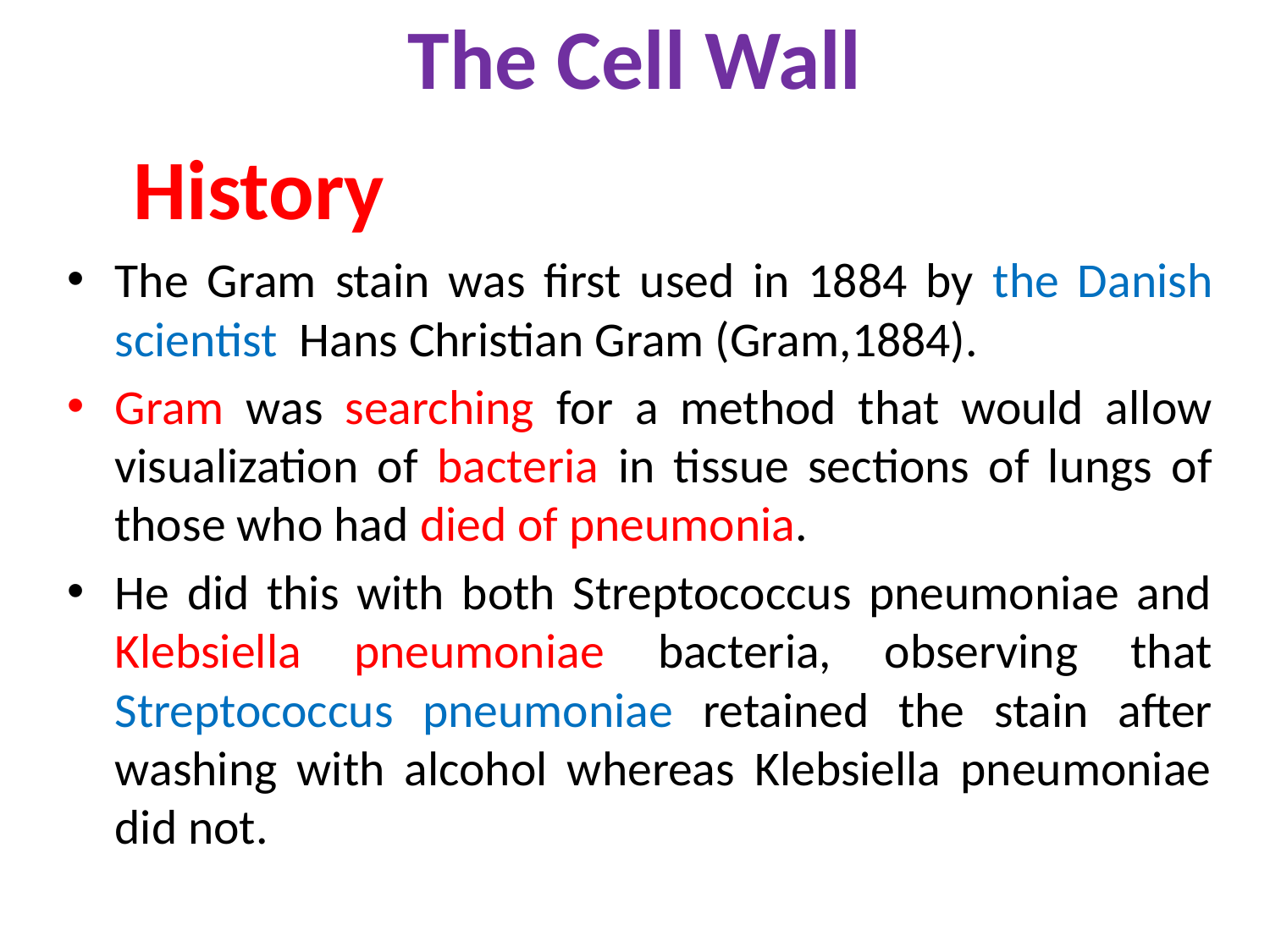

The Cell Wall
# History
The Gram stain was first used in 1884 by the Danish scientist  Hans Christian Gram (Gram,1884).
Gram was searching for a method that would allow visualization of bacteria in tissue sections of lungs of those who had died of pneumonia.
He did this with both Streptococcus pneumoniae and Klebsiella pneumoniae bacteria, observing that Streptococcus pneumoniae retained the stain after washing with alcohol whereas Klebsiella pneumoniae did not.